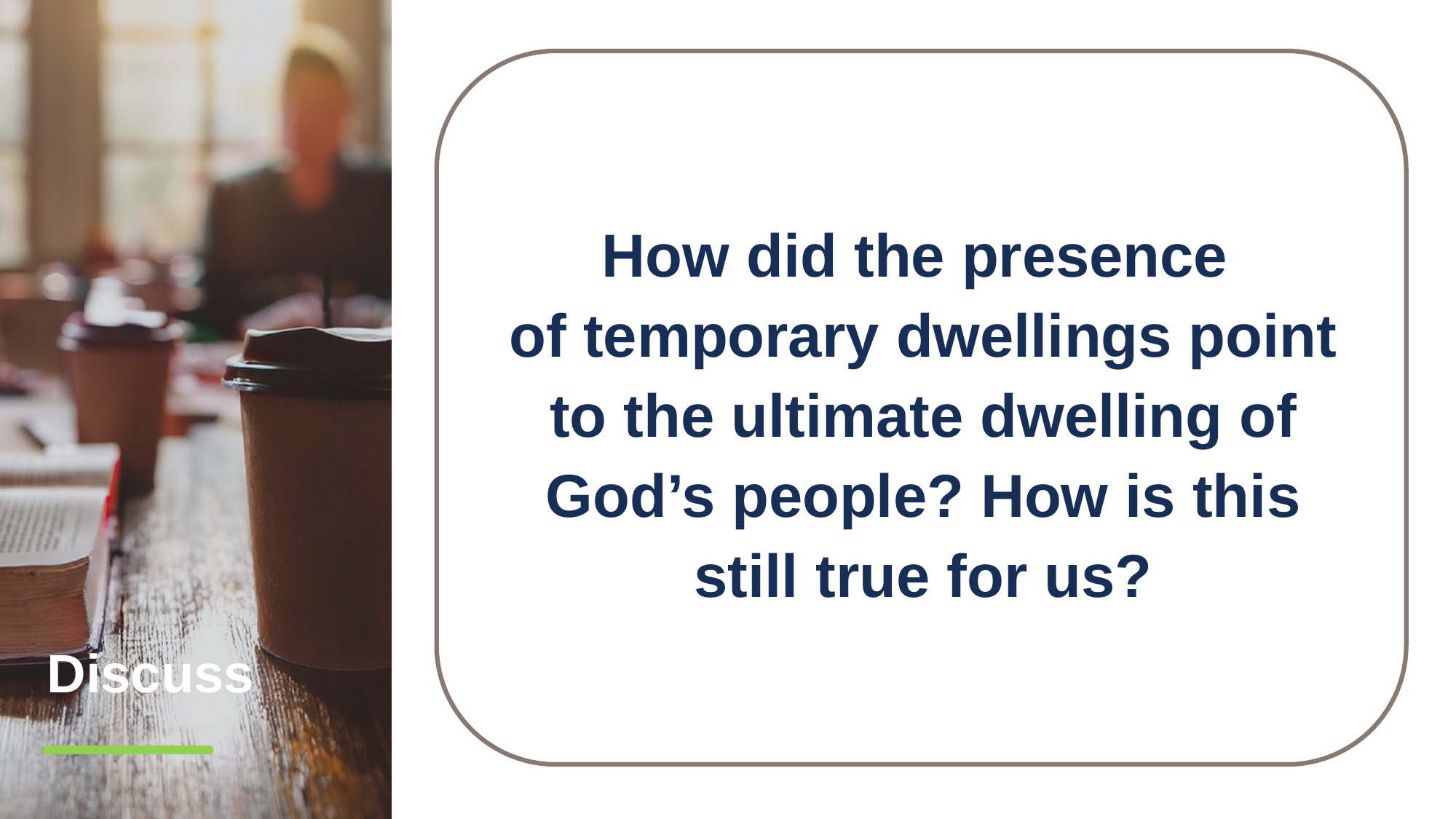

How did the presence
of temporary dwellings point to the ultimate dwelling of God’s people? How is this still true for us?
# Discuss